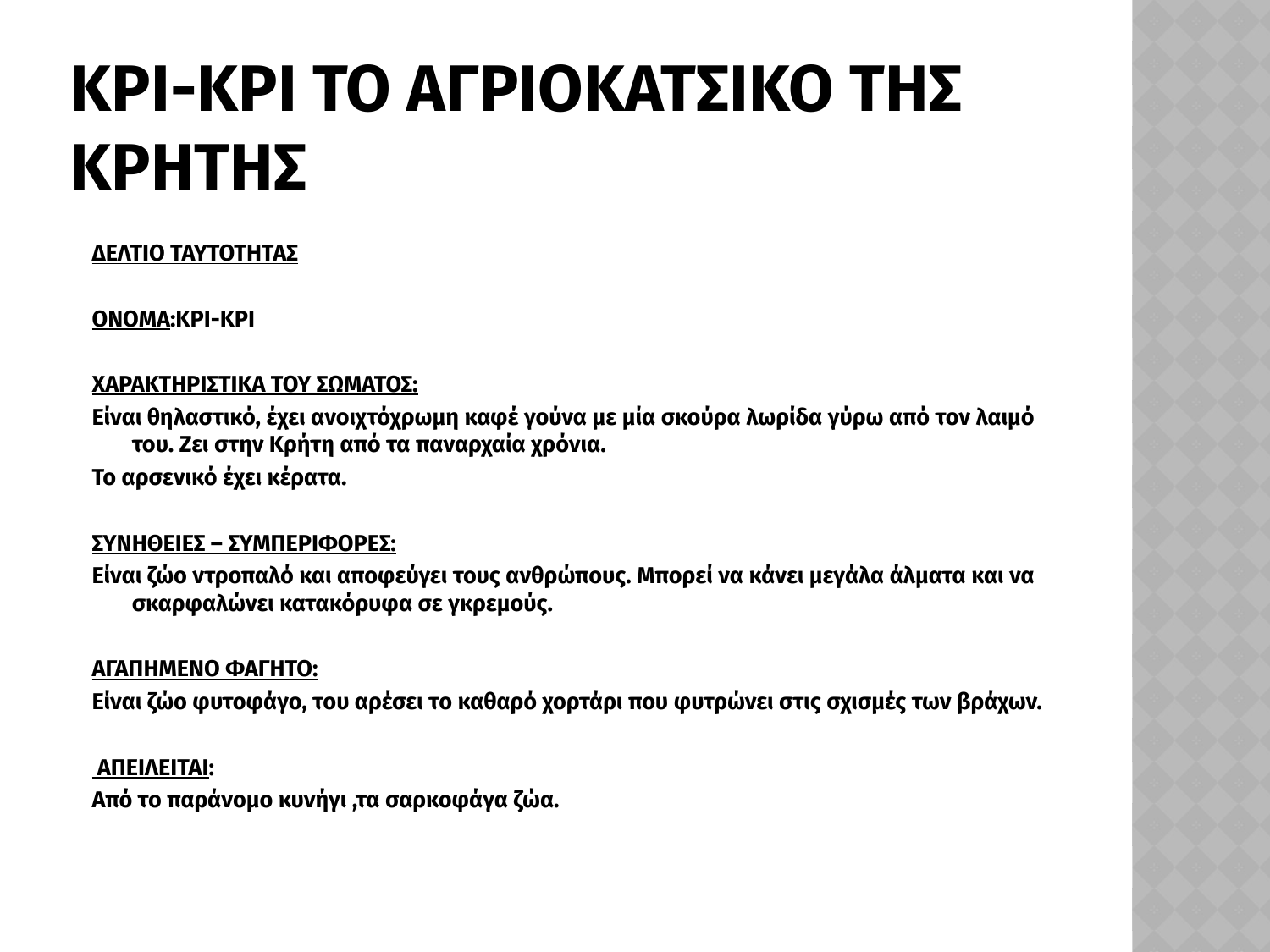

# ΚΡΙ-ΚΡΙ ΤΟ ΑΓΡΙΟΚΑΤΣΙΚΟ ΤΗΣ ΚΡΗΤΗΣ

ΔΕΛΤΙΟ ΤΑΥΤΟΤΗΤΑΣ

ΟΝΟΜΑ:ΚΡΙ-ΚΡΙ

ΧΑΡΑΚΤΗΡΙΣΤΙΚΑ ΤΟΥ ΣΩΜΑΤΟΣ:
Είναι θηλαστικό, έχει ανοιχτόχρωμη καφέ γούνα με μία σκούρα λωρίδα γύρω από τον λαιμό του. Ζει στην Κρήτη από τα παναρχαία χρόνια.
Το αρσενικό έχει κέρατα.

ΣΥΝΗΘΕΙΕΣ – ΣΥΜΠΕΡΙΦΟΡΕΣ:
Είναι ζώο ντροπαλό και αποφεύγει τους ανθρώπους. Μπορεί να κάνει μεγάλα άλματα και να σκαρφαλώνει κατακόρυφα σε γκρεμούς.

ΑΓΑΠΗΜΕΝΟ ΦΑΓΗΤΟ:
Είναι ζώο φυτοφάγο, του αρέσει το καθαρό χορτάρι που φυτρώνει στις σχισμές των βράχων.

 ΑΠΕΙΛΕΙΤΑΙ:
Από το παράνομο κυνήγι ,τα σαρκοφάγα ζώα.